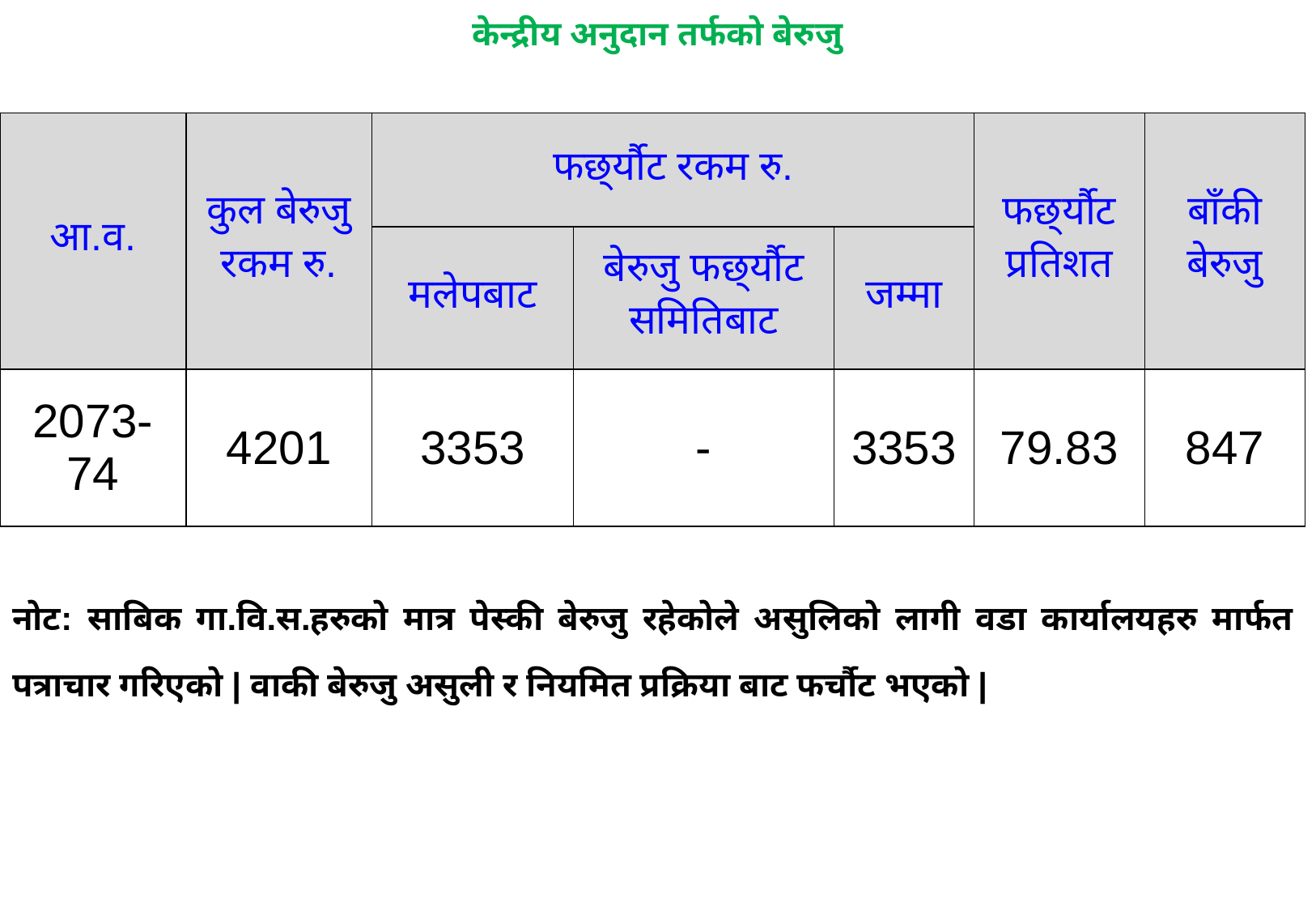

केन्द्रीय अनुदान तर्फको बेरुजु
| आ.व. | कुल बेरुजु रकम रु. | फछ्‌र्यौट रकम रु. |  |  | फछ्‌र्यौट प्रतिशत | बाँकी बेरुजु |
| --- | --- | --- | --- | --- | --- | --- |
|  |  | मलेपबाट | बेरुजु फछ्‌र्यौट समितिबाट | जम्मा |  |  |
| 2073-74 | 4201 | 3353 | - | 3353 | 79.83 | 847 |
| नोट: साबिक गा.वि.स.हरुको मात्र पेस्की बेरुजु रहेकोले असुलिको लागी वडा कार्यालयहरु मार्फत पत्राचार गरिएको | वाकी बेरुजु असुली र नियमित प्रक्रिया बाट फर्चौट भएको | |
| --- |